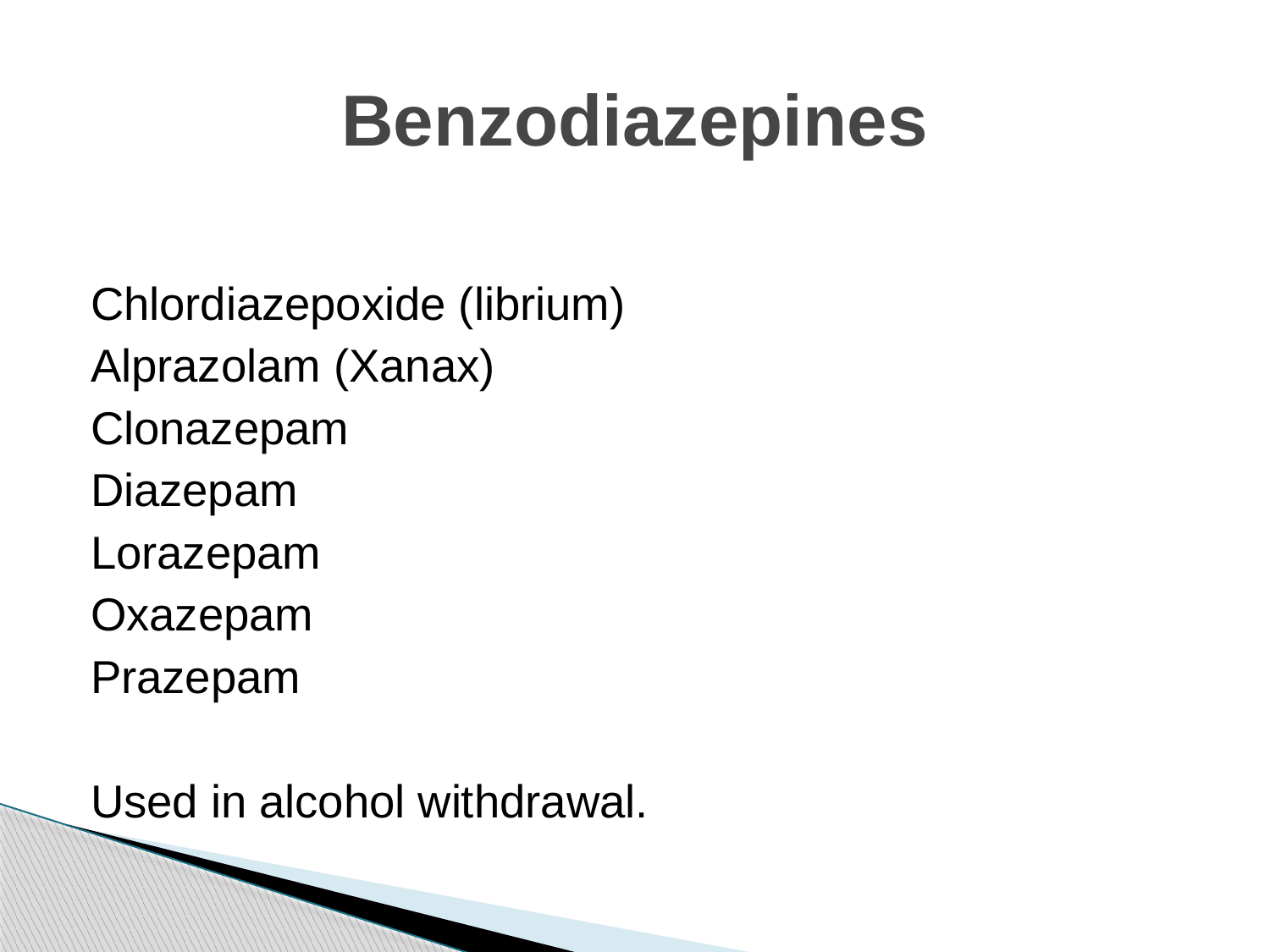

# Benzodiazepines

Chlordiazepoxide (librium)
Alprazolam (Xanax)
Clonazepam
Diazepam
Lorazepam
Oxazepam
Prazepam

Used in alcohol withdrawal.